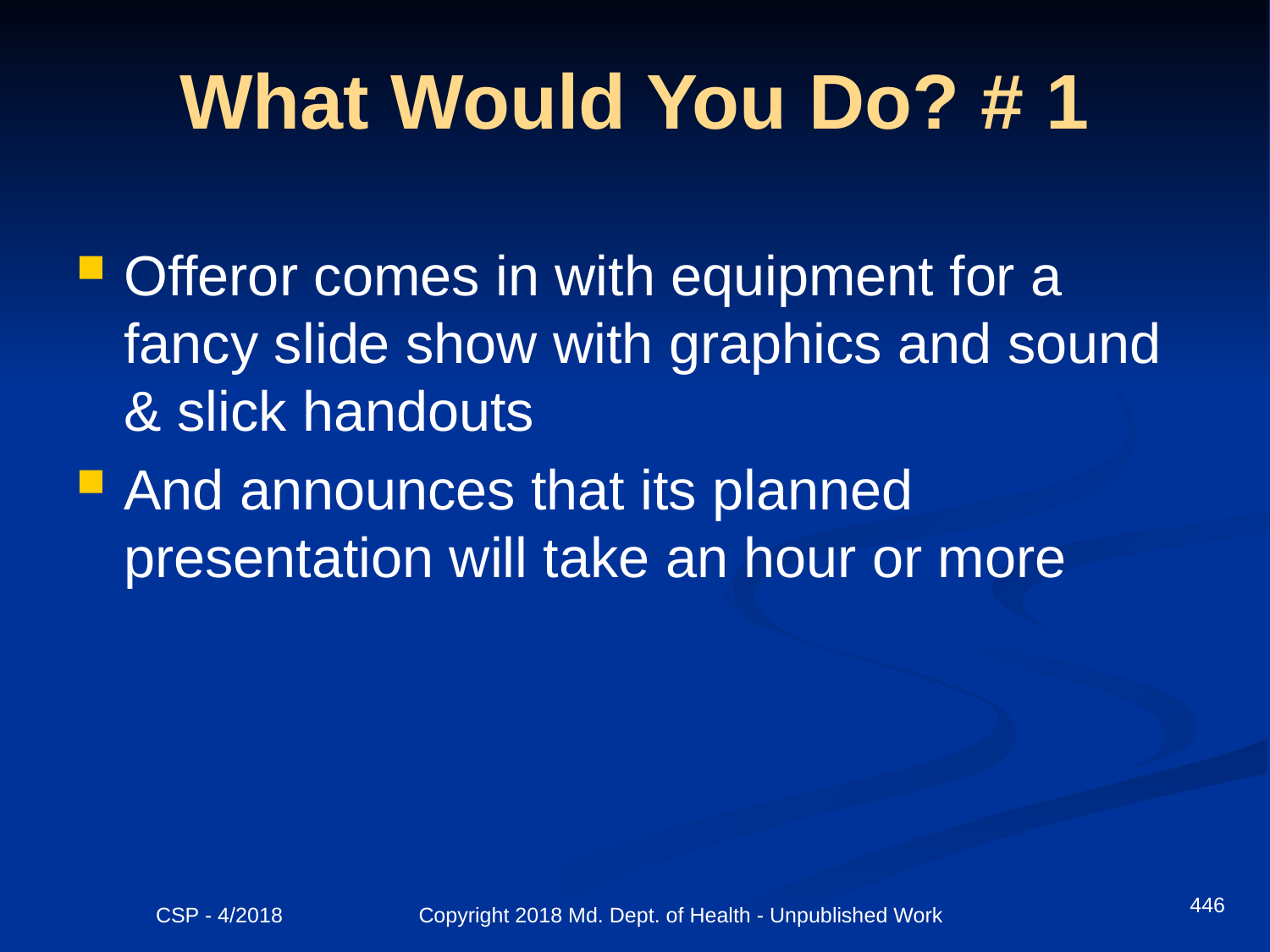

# What Would You Do? # 1
Offeror comes in with equipment for a fancy slide show with graphics and sound & slick handouts
And announces that its planned presentation will take an hour or more
446
CSP - 4/2018                       Copyright 2018 Md. Dept. of Health - Unpublished Work